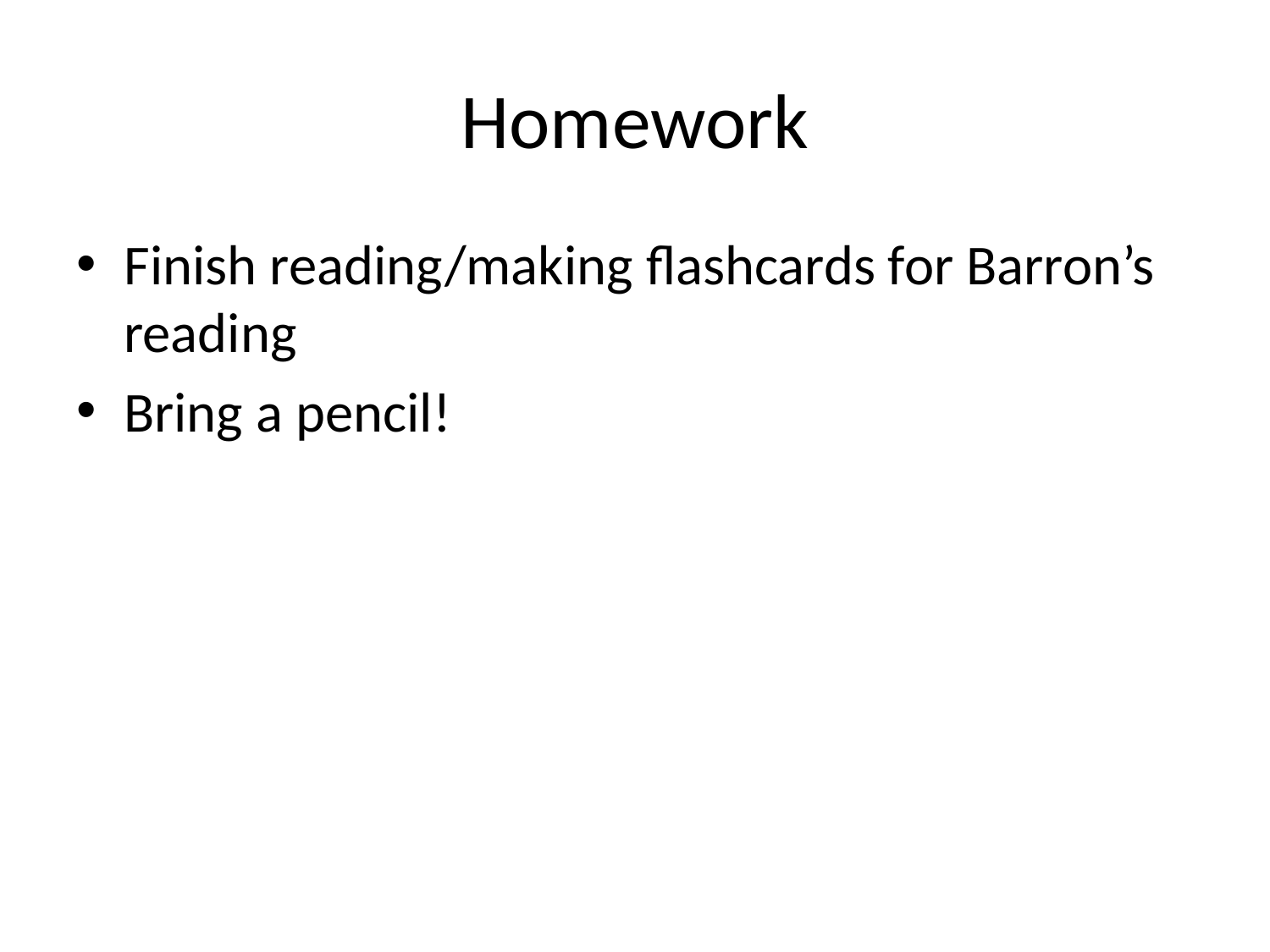

# Homework
Finish reading/making flashcards for Barron’s reading
Bring a pencil!